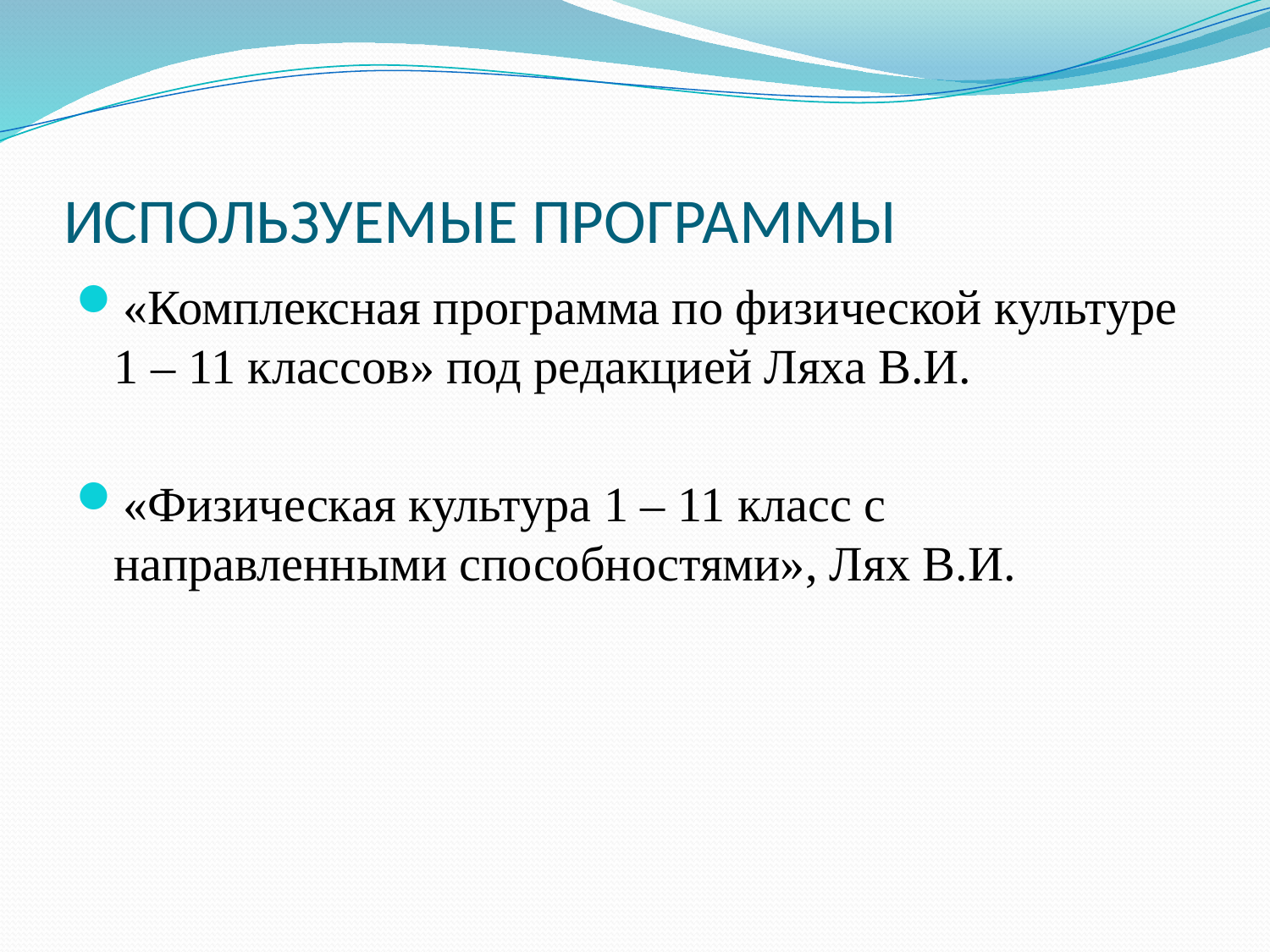

# ИСПОЛЬЗУЕМЫЕ ПРОГРАММЫ
«Комплексная программа по физической культуре 1 – 11 классов» под редакцией Ляха В.И.

«Физическая культура 1 – 11 класс с направленными способностями», Лях В.И.